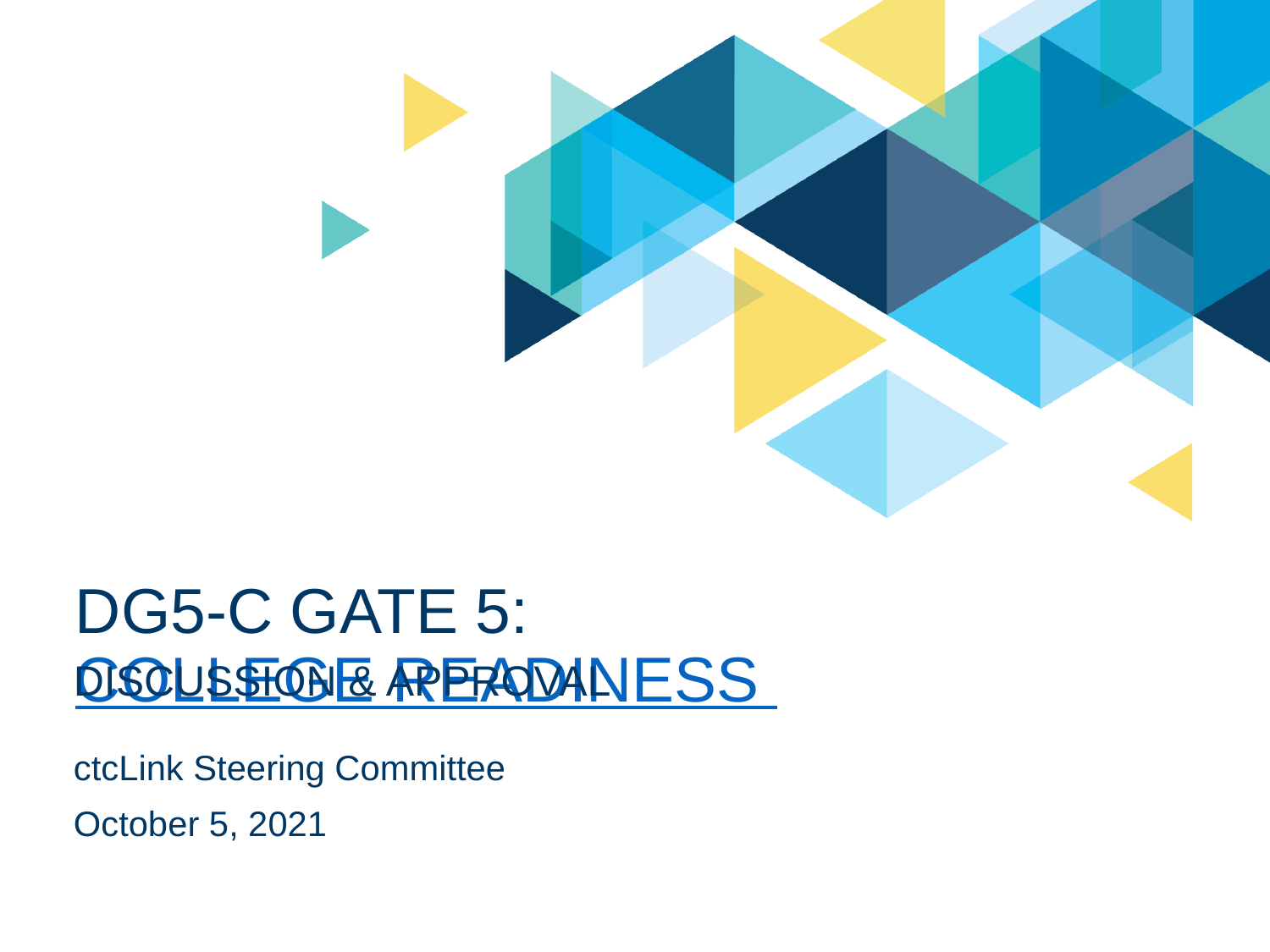

# DG5-C gate 5: college readiness
DISCUSSION & APPROVAL
ctcLink Steering Committee
October 5, 2021